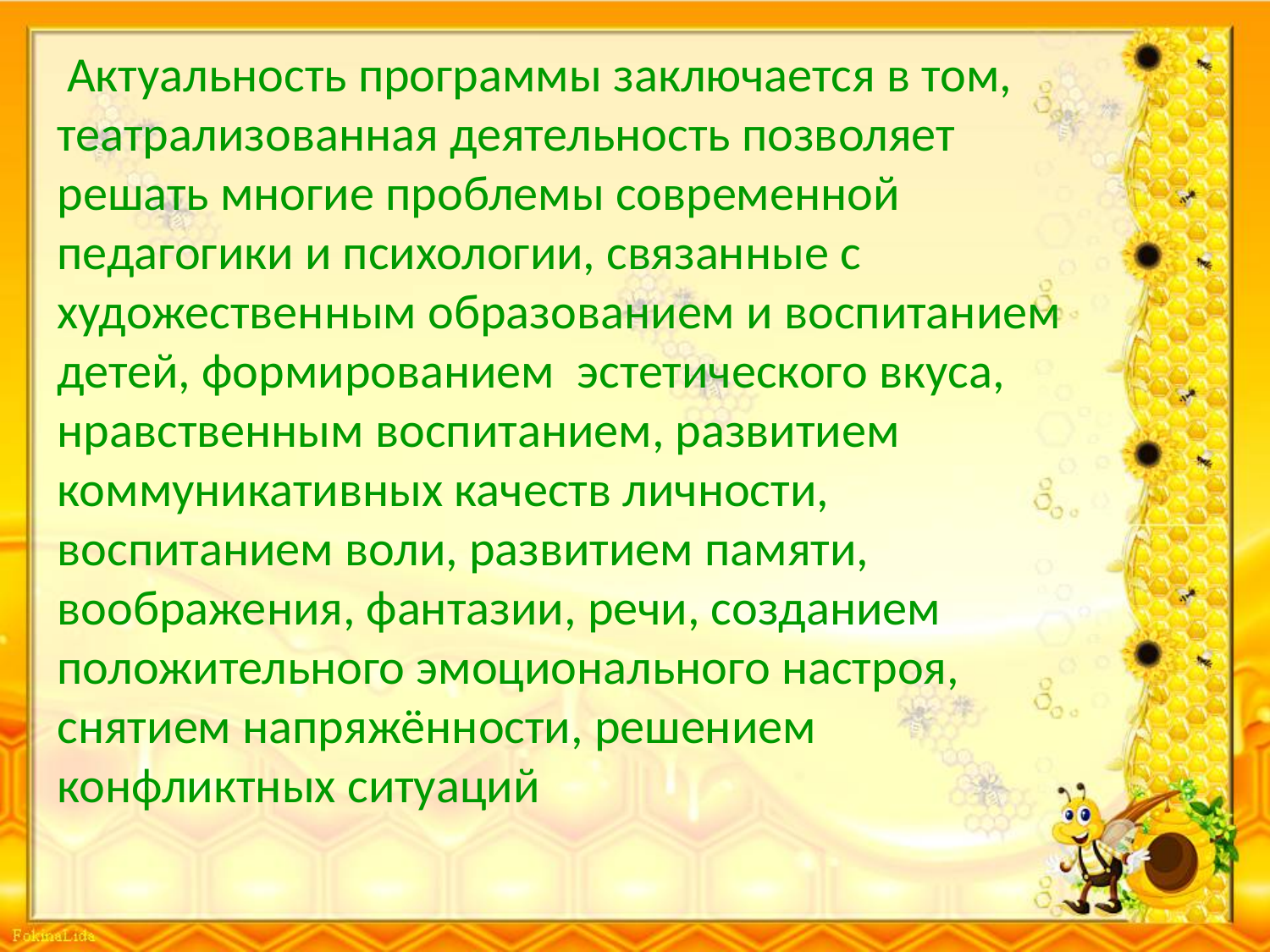

Актуальность программы заключается в том, театрализованная деятельность позволяет решать многие проблемы современной педагогики и психологии, связанные с художественным образованием и воспитанием детей, формированием  эстетического вкуса, нравственным воспитанием, развитием коммуникативных качеств личности, воспитанием воли, развитием памяти, воображения, фантазии, речи, созданием положительного эмоционального настроя, снятием напряжённости, решением конфликтных ситуаций